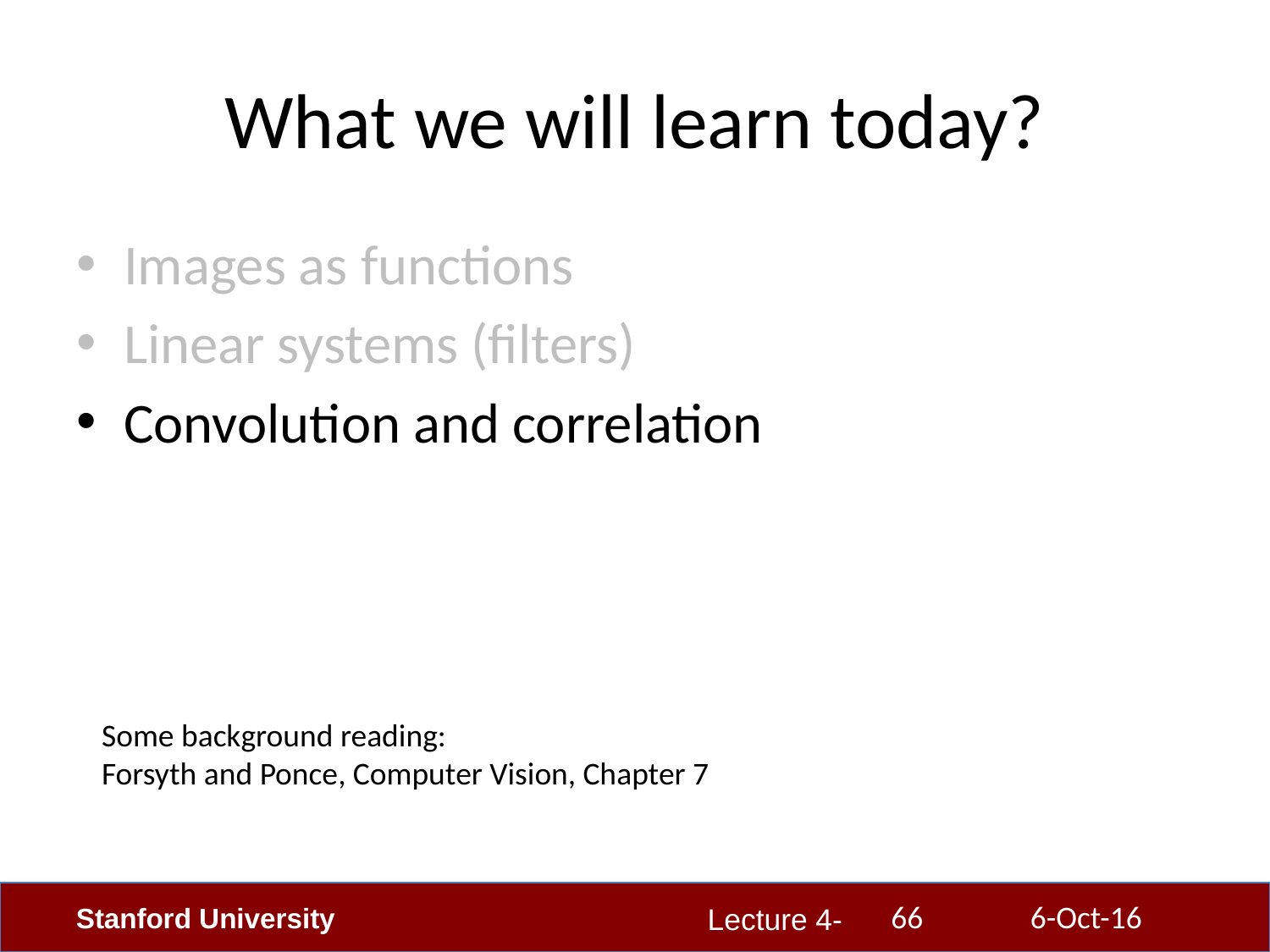

# What we will learn today?
Images as functions
Linear systems (filters)
Convolution and correlation

Some background reading:
Forsyth and Ponce, Computer Vision, Chapter 7
66
6-Oct-16